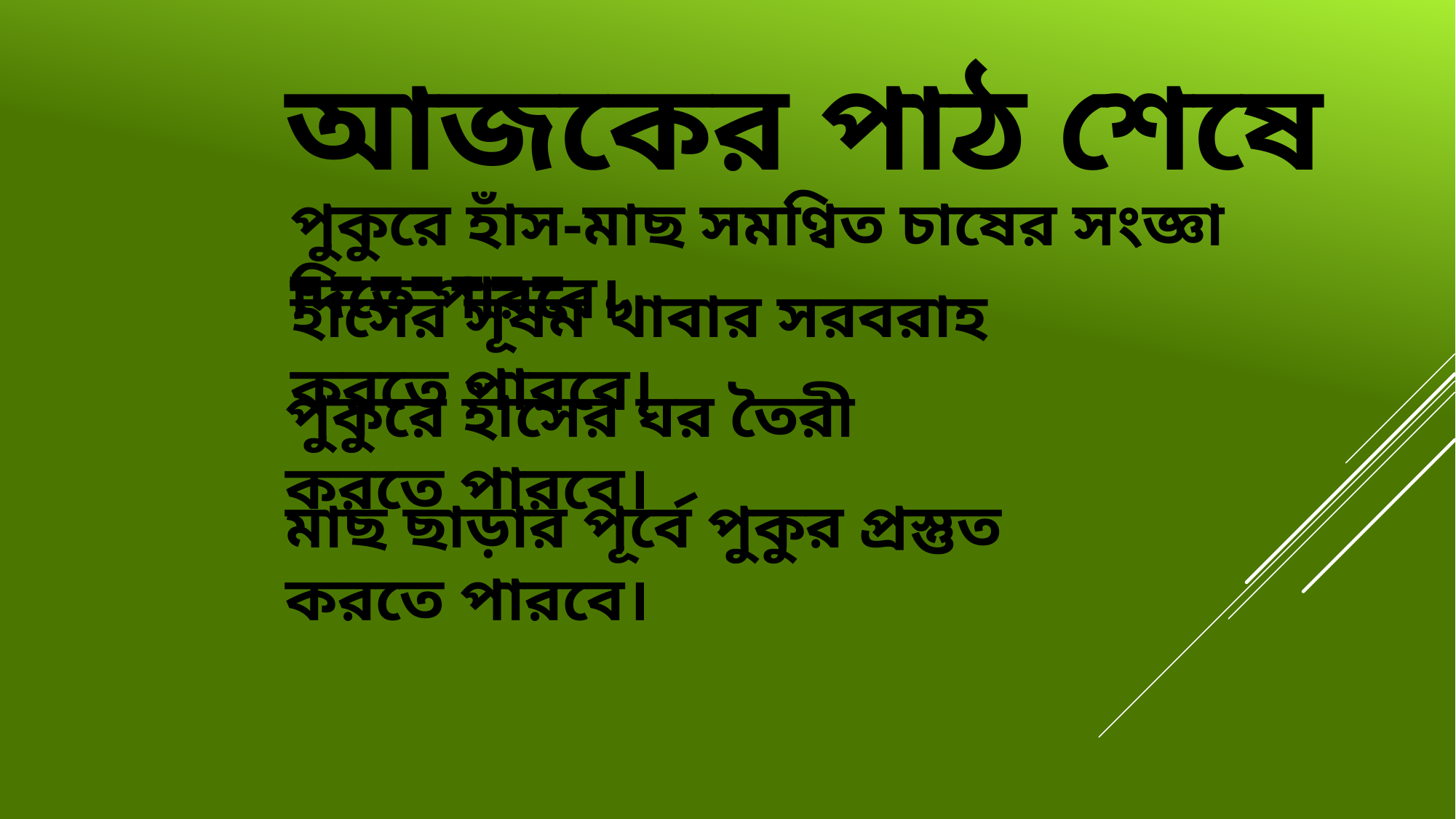

আজকের পাঠ শেষে -------
পুকুরে হাঁস-মাছ সমণ্বিত চাষের সংজ্ঞা দিতে পারবে।
হাঁসের সূষম খাবার সরবরাহ করতে পারবে।
পুকুরে হাঁসের ঘর তৈরী করতে পারবে।
মাছ ছাড়ার পূর্বে পুকুর প্রস্তুত করতে পারবে।